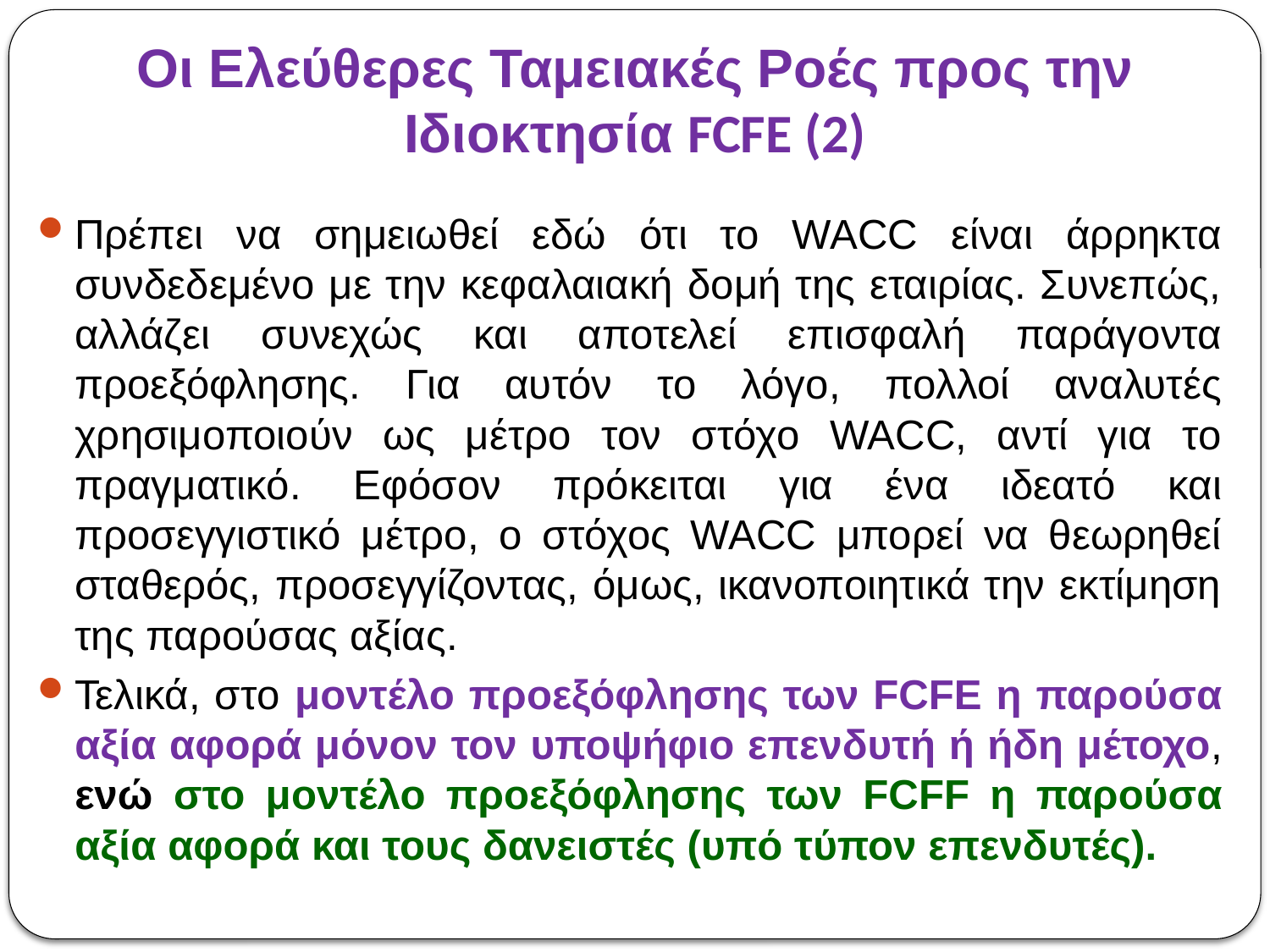

# Οι Ελεύθερες Ταμειακές Ροές προς την Ιδιοκτησία FCFE (2)
Πρέπει να σημειωθεί εδώ ότι το WACC είναι άρρηκτα συνδεδεμένο με την κεφαλαιακή δομή της εταιρίας. Συνεπώς, αλλάζει συνεχώς και αποτελεί επισφαλή παράγοντα προεξόφλησης. Για αυτόν το λόγο, πολλοί αναλυτές χρησιμοποιούν ως μέτρο τον στόχο WACC, αντί για το πραγματικό. Εφόσον πρόκειται για ένα ιδεατό και προσεγγιστικό μέτρο, ο στόχος WACC μπορεί να θεωρηθεί σταθερός, προσεγγίζοντας, όμως, ικανοποιητικά την εκτίμηση της παρούσας αξίας.
Τελικά, στο μοντέλο προεξόφλησης των FCFE η παρούσα αξία αφορά μόνον τον υποψήφιο επενδυτή ή ήδη μέτοχο, ενώ στο μοντέλο προεξόφλησης των FCFF η παρούσα αξία αφορά και τους δανειστές (υπό τύπον επενδυτές).